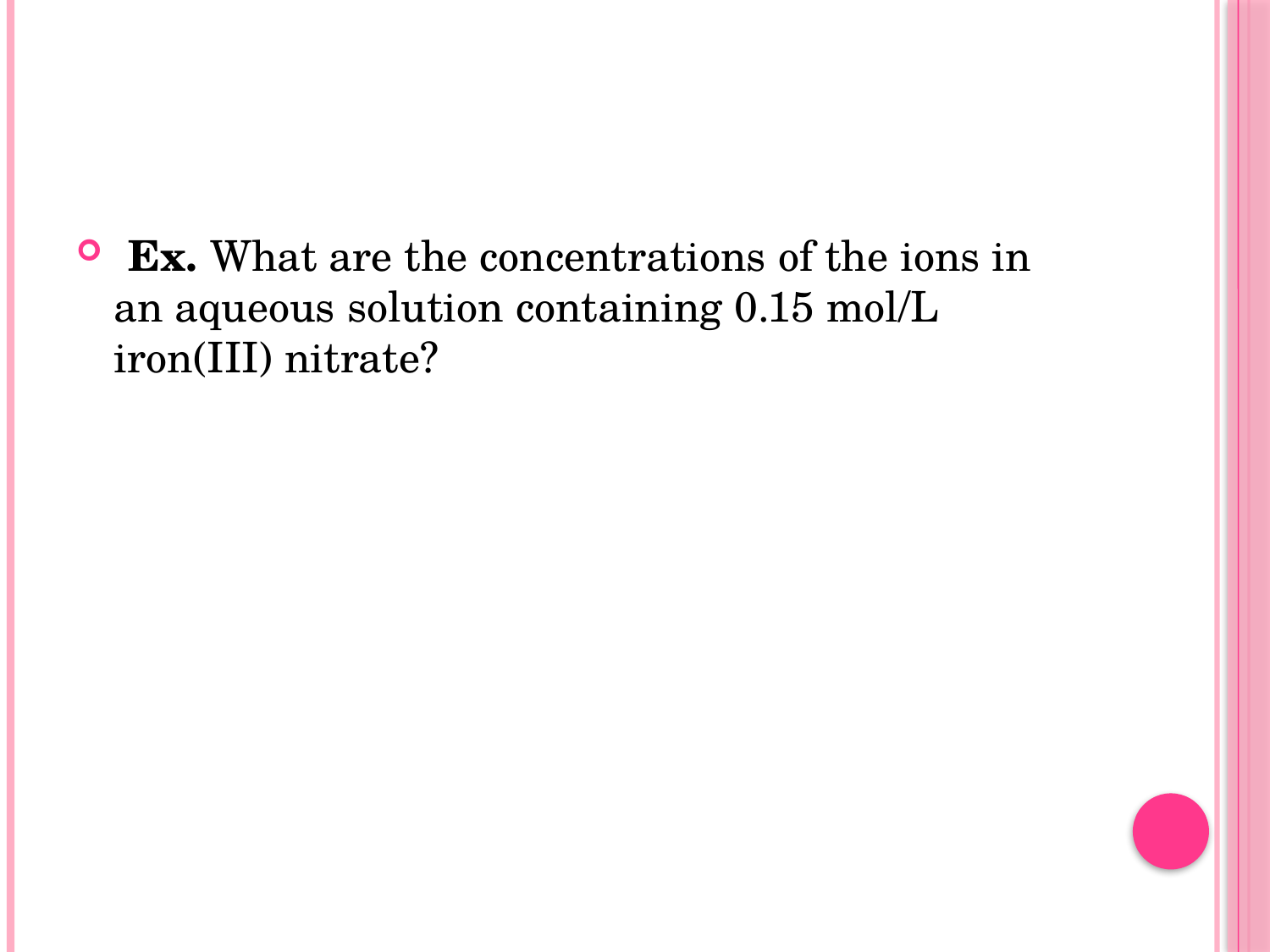

#
 Ex. What are the concentrations of the ions in an aqueous solution containing 0.15 mol/L iron(III) nitrate?